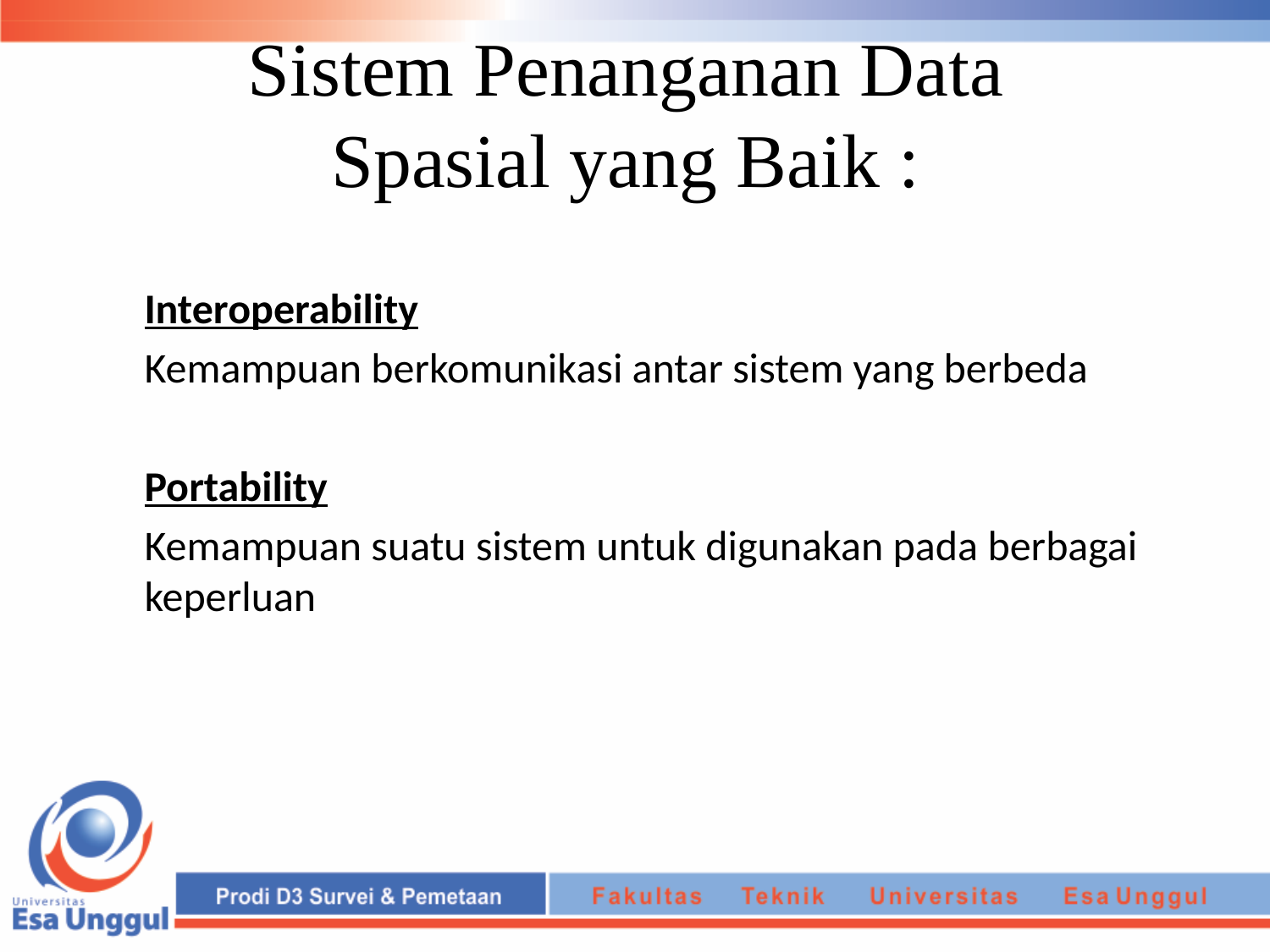

# Sistem Penanganan Data Spasial yang Baik :
Interoperability
Kemampuan berkomunikasi antar sistem yang berbeda

Portability
Kemampuan suatu sistem untuk digunakan pada berbagai keperluan